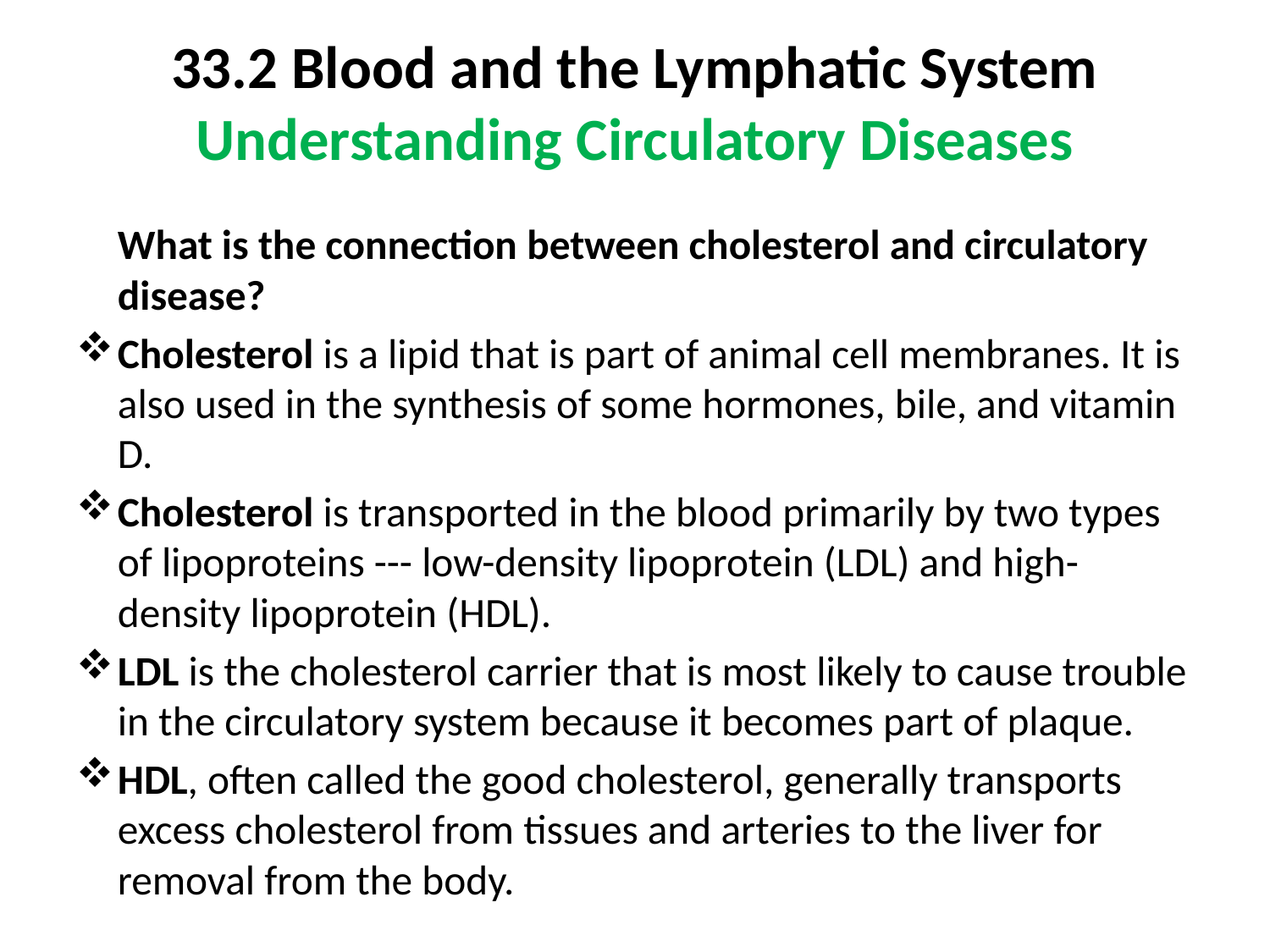

# 33.2 Blood and the Lymphatic System Understanding Circulatory Diseases
	What is the connection between cholesterol and circulatory disease?
Cholesterol is a lipid that is part of animal cell membranes. It is also used in the synthesis of some hormones, bile, and vitamin D.
Cholesterol is transported in the blood primarily by two types of lipoproteins --- low-density lipoprotein (LDL) and high-density lipoprotein (HDL).
LDL is the cholesterol carrier that is most likely to cause trouble in the circulatory system because it becomes part of plaque.
HDL, often called the good cholesterol, generally transports excess cholesterol from tissues and arteries to the liver for removal from the body.